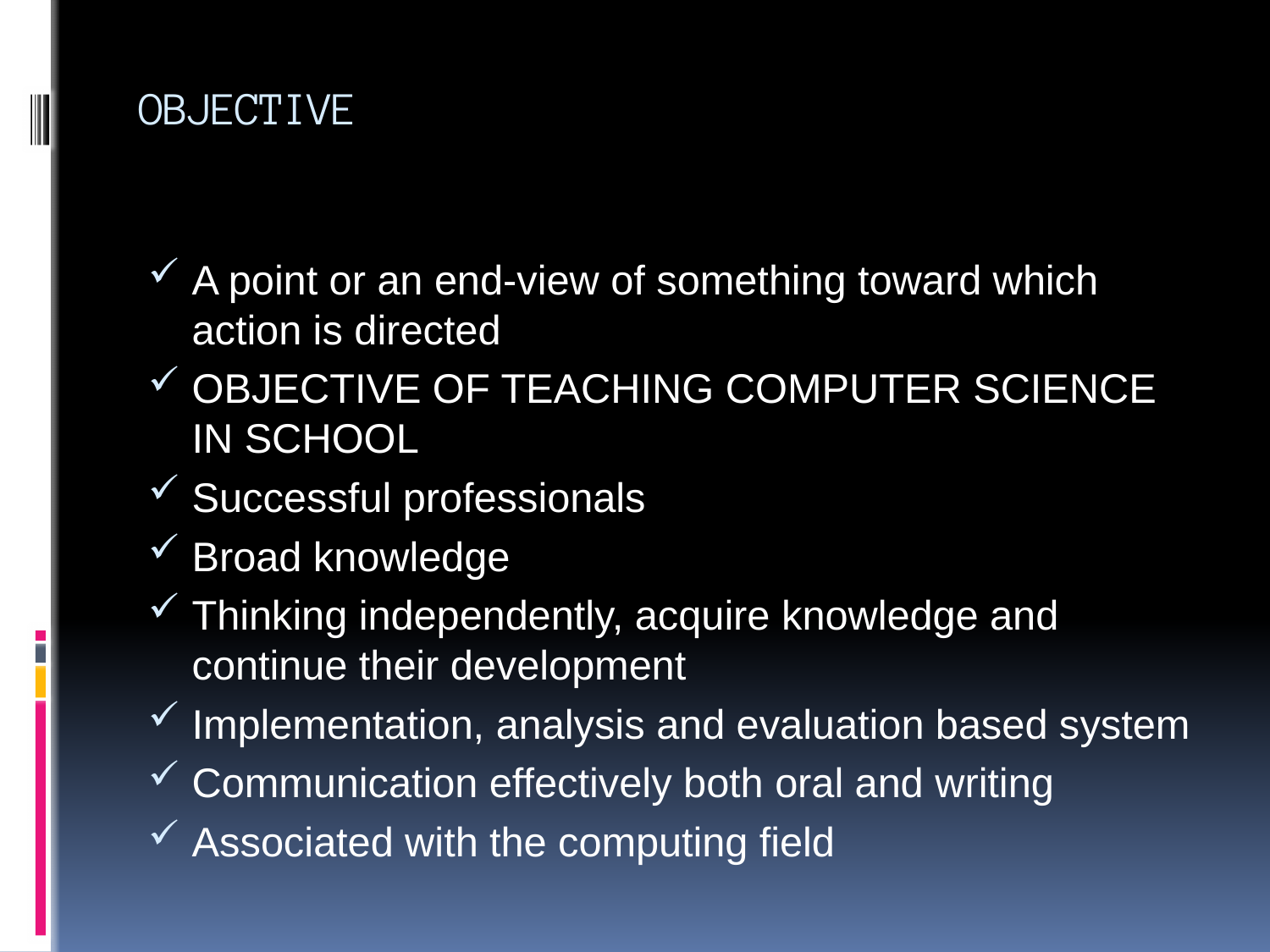

# OBJECTIVE
A point or an end-view of something toward which action is directed
OBJECTIVE OF TEACHING COMPUTER SCIENCE IN SCHOOL
Successful professionals
Broad knowledge
Thinking independently, acquire knowledge and continue their development
Implementation, analysis and evaluation based system
Communication effectively both oral and writing
Associated with the computing field